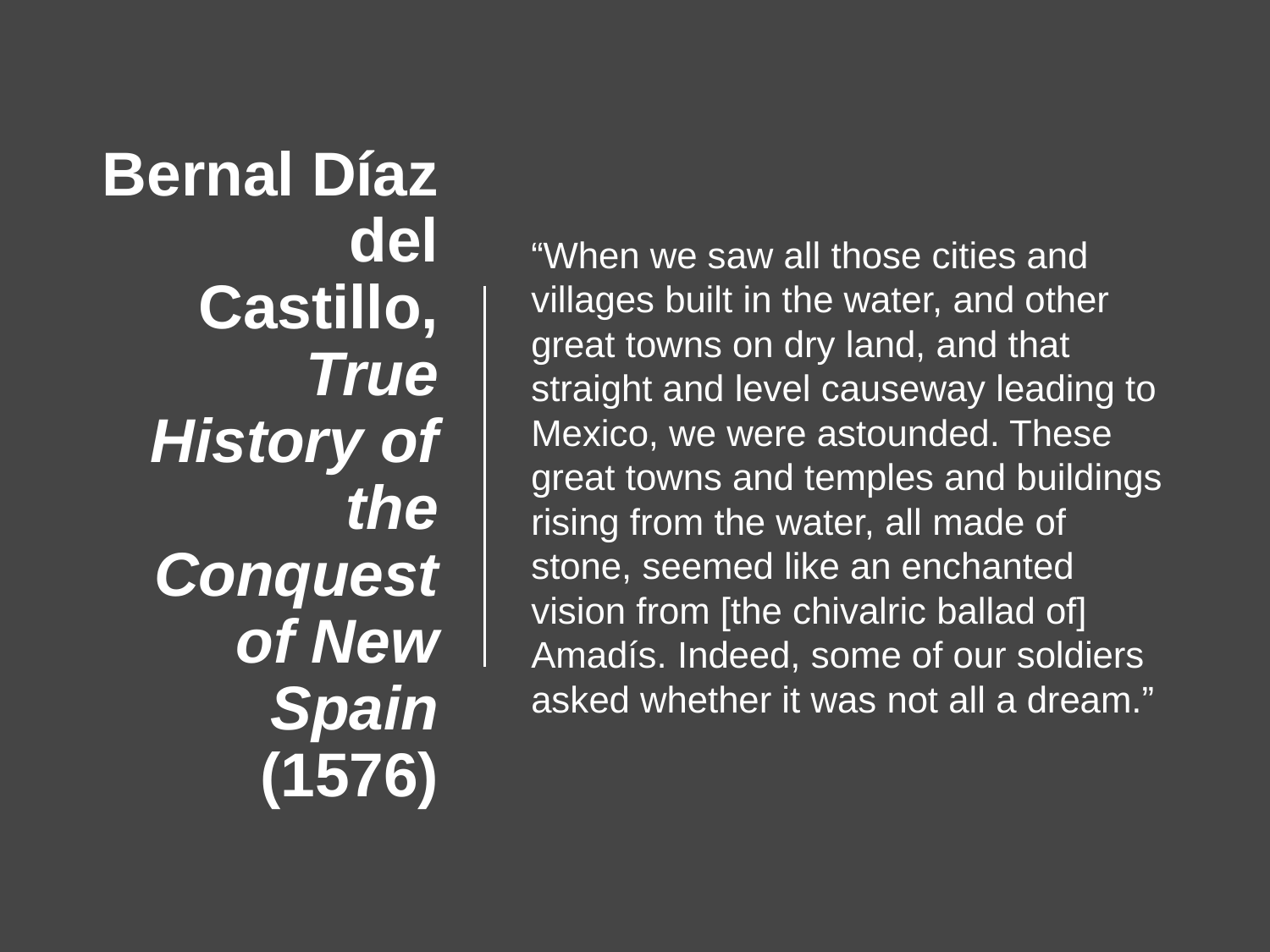

# Bernal Díaz del Castillo, True History of the Conquest of New Spain (1576)
“When we saw all those cities and villages built in the water, and other great towns on dry land, and that straight and level causeway leading to Mexico, we were astounded. These great towns and temples and buildings rising from the water, all made of stone, seemed like an enchanted vision from [the chivalric ballad of] Amadís. Indeed, some of our soldiers asked whether it was not all a dream.”